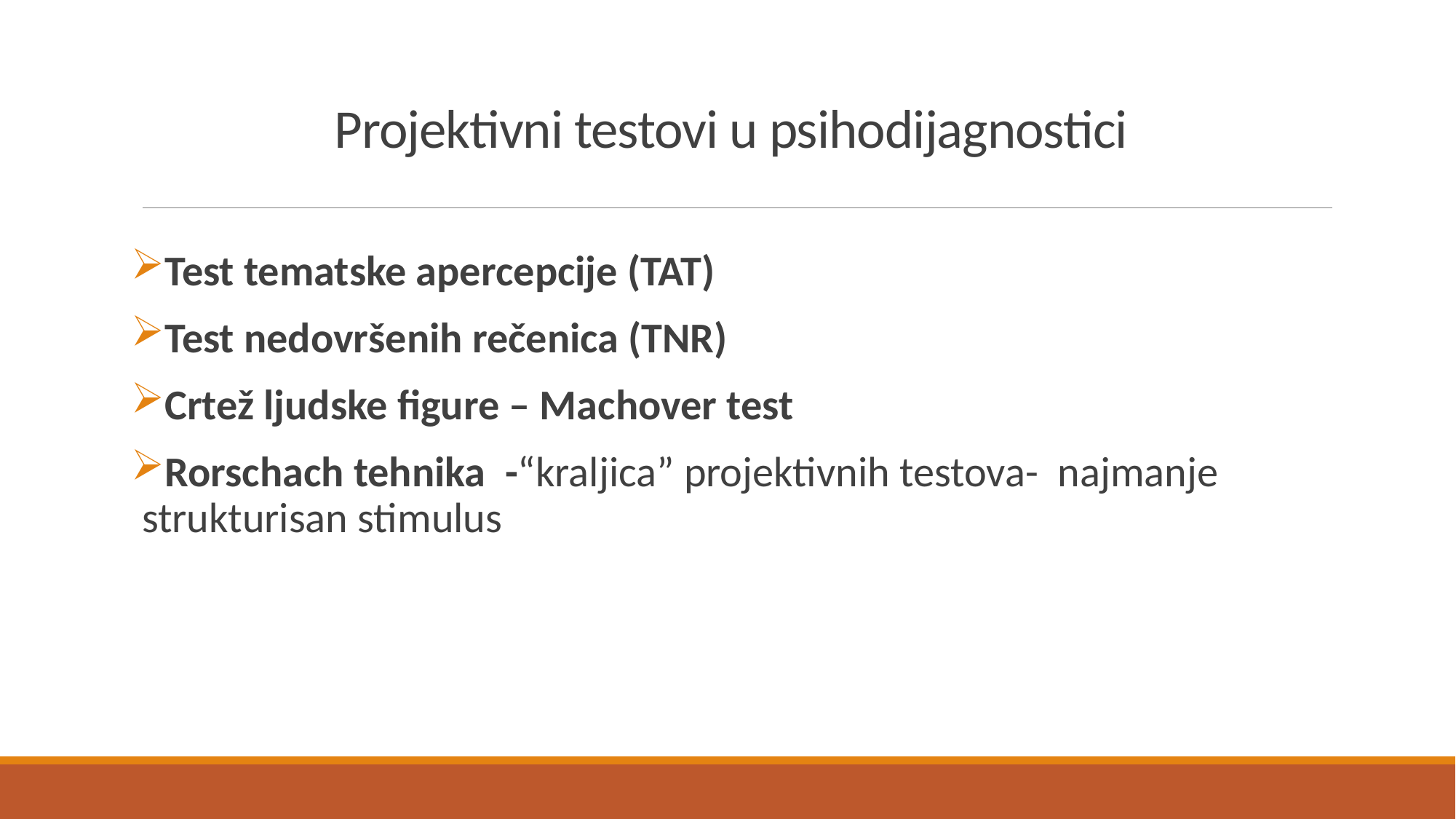

# Projektivni testovi u psihodijagnostici
Test tematske apercepcije (TAT)
Test nedovršenih rečenica (TNR)
Crtež ljudske figure – Machover test
Rorschach tehnika  -“kraljica” projektivnih testova-  najmanje strukturisan stimulus